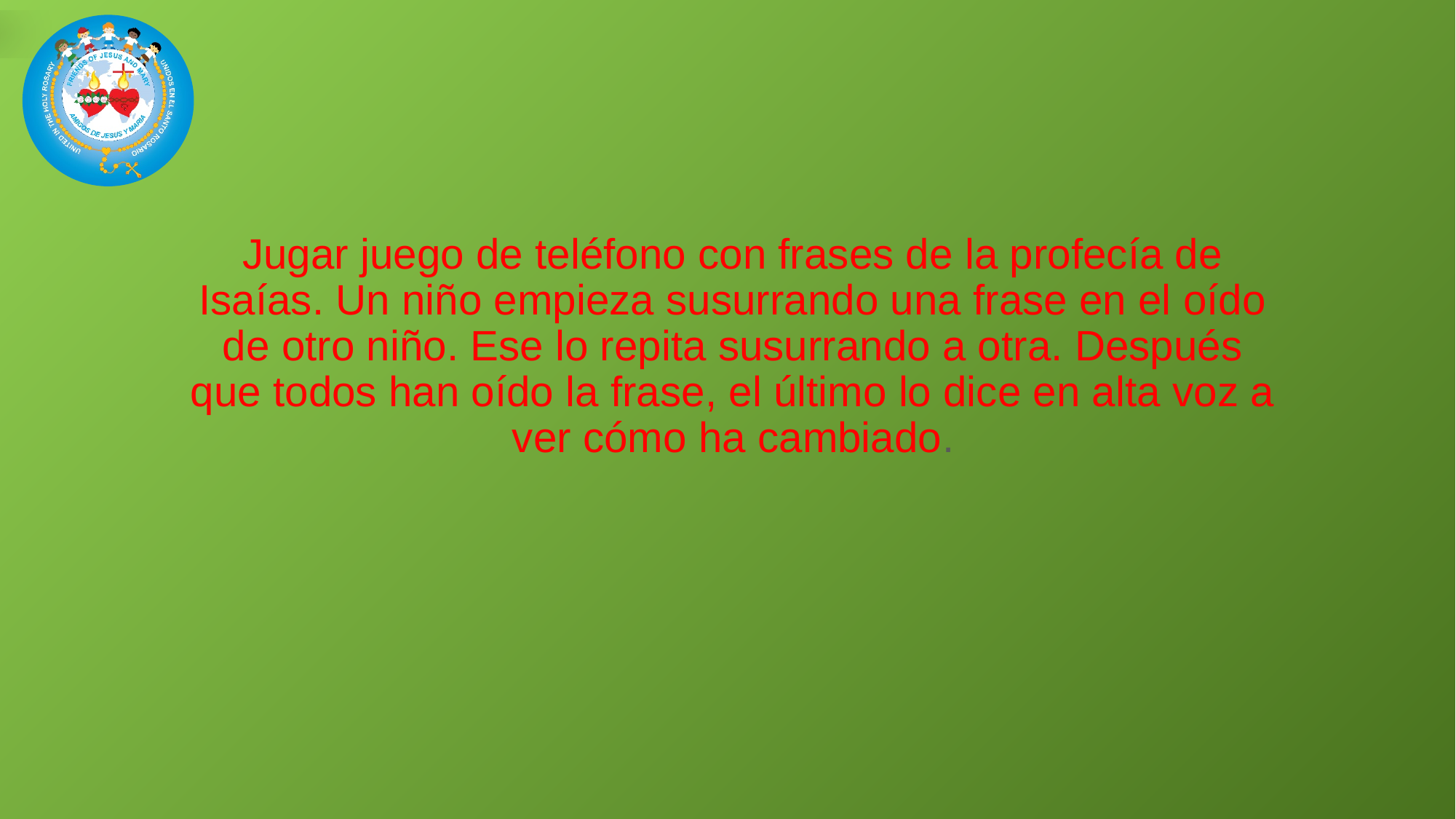

Jugar juego de teléfono con frases de la profecía de Isaías. Un niño empieza susurrando una frase en el oído de otro niño. Ese lo repita susurrando a otra. Después que todos han oído la frase, el último lo dice en alta voz a ver cómo ha cambiado.